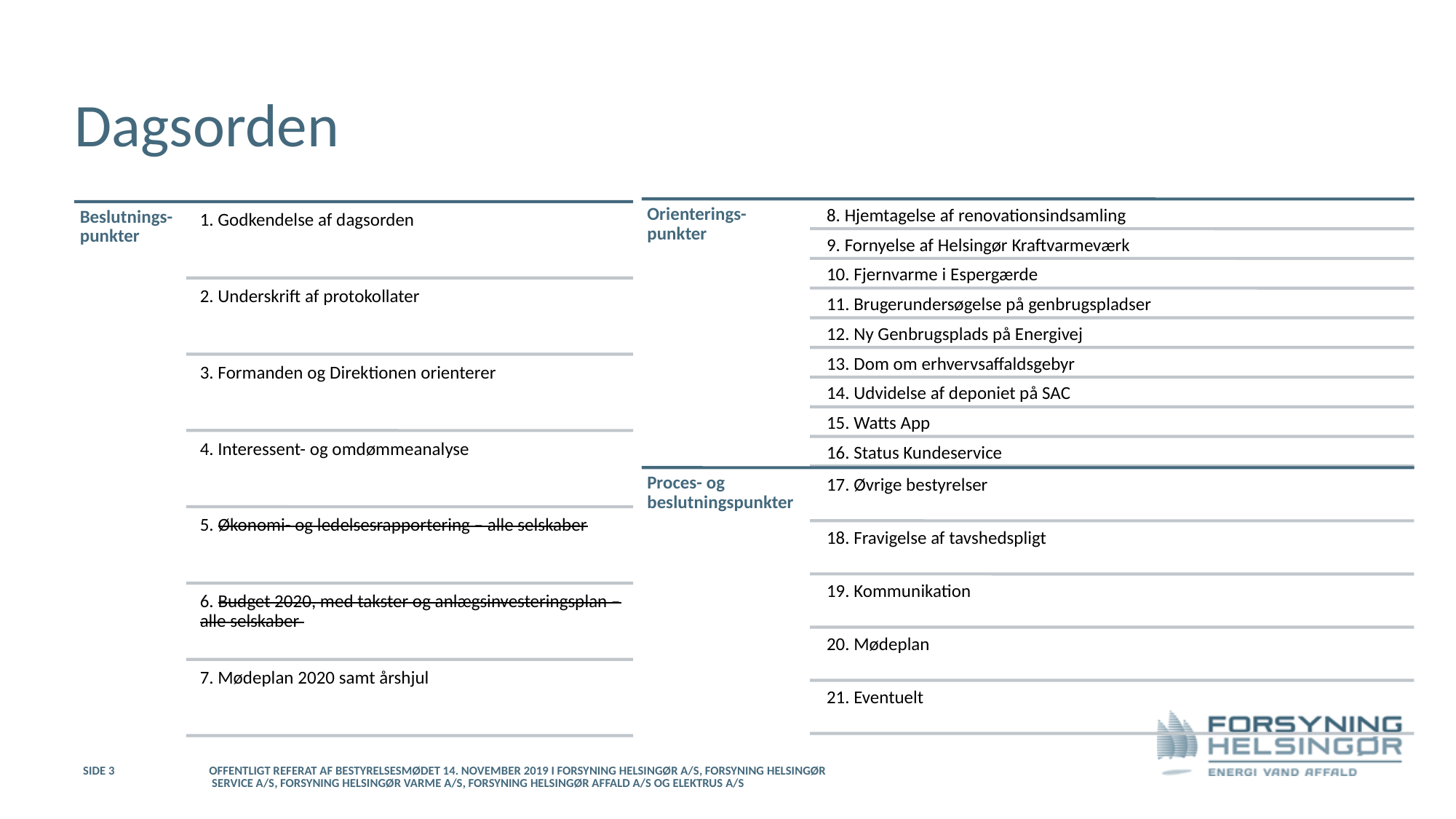

# Dagsorden
Orienterings-punkter
8. Hjemtagelse af renovationsindsamling
9. Fornyelse af Helsingør Kraftvarmeværk
10. Fjernvarme i Espergærde
11. Brugerundersøgelse på genbrugspladser
12. Ny Genbrugsplads på Energivej
13. Dom om erhvervsaffaldsgebyr
14. Udvidelse af deponiet på SAC
15. Watts App
16. Status Kundeservice
Proces- og beslutningspunkter
17. Øvrige bestyrelser
18. Fravigelse af tavshedspligt
19. Kommunikation
20. Mødeplan
21. Eventuelt
Beslutnings-punkter
1. Godkendelse af dagsorden
2. Underskrift af protokollater
3. Formanden og Direktionen orienterer
4. Interessent- og omdømmeanalyse
5. Økonomi- og ledelsesrapportering – alle selskaber
6. Budget 2020, med takster og anlægsinvesteringsplan – alle selskaber
7. Mødeplan 2020 samt årshjul
29-11-2019
Offentligt referat af bestyrelsesmødet 14. november 2019 i Forsyning Helsingør A/S, Forsyning Helsingør Service A/S, Forsyning Helsingør Varme A/S, Forsyning Helsingør Affald A/S og Elektrus A/S
Side 3